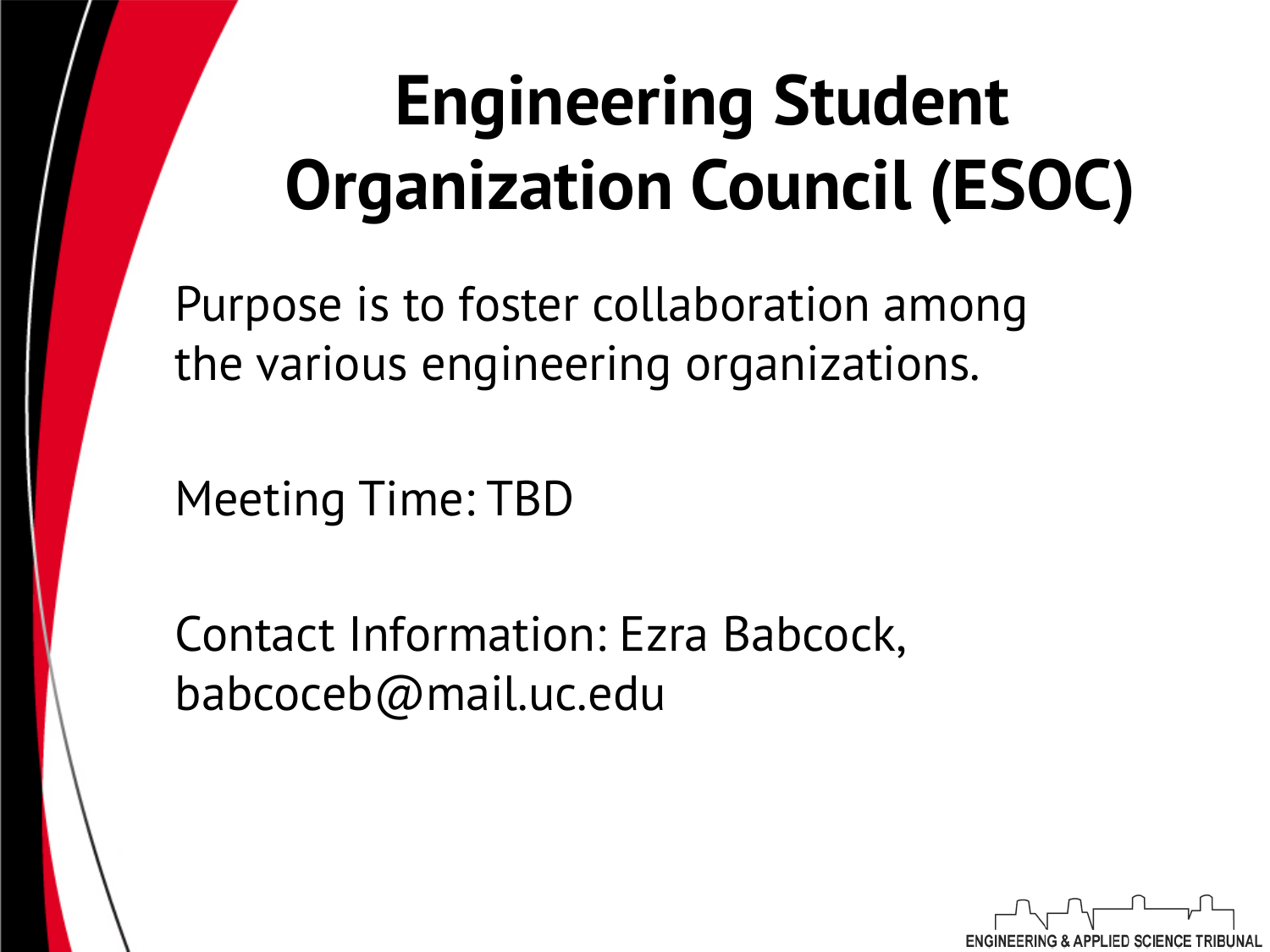

# Engineering Student Organization Council (ESOC)
Purpose is to foster collaboration among the various engineering organizations.

Meeting Time: TBD

Contact Information: Ezra Babcock, babcoceb@mail.uc.edu